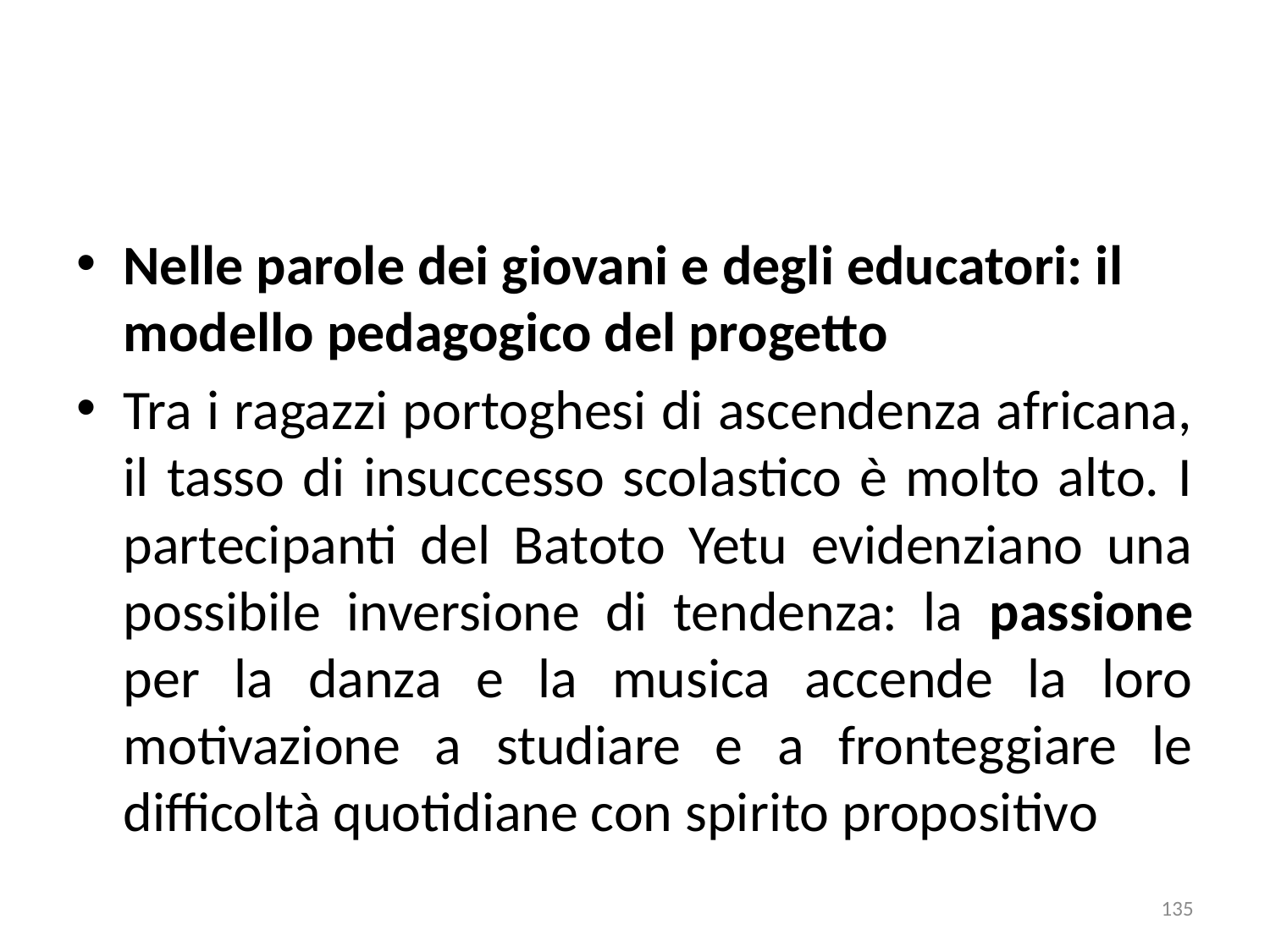

Nelle parole dei giovani e degli educatori: il modello pedagogico del progetto
Tra i ragazzi portoghesi di ascendenza africana, il tasso di insuccesso scolastico è molto alto. I partecipanti del Batoto Yetu evidenziano una possibile inversione di tendenza: la passione per la danza e la musica accende la loro motivazione a studiare e a fronteggiare le difficoltà quotidiane con spirito propositivo

135